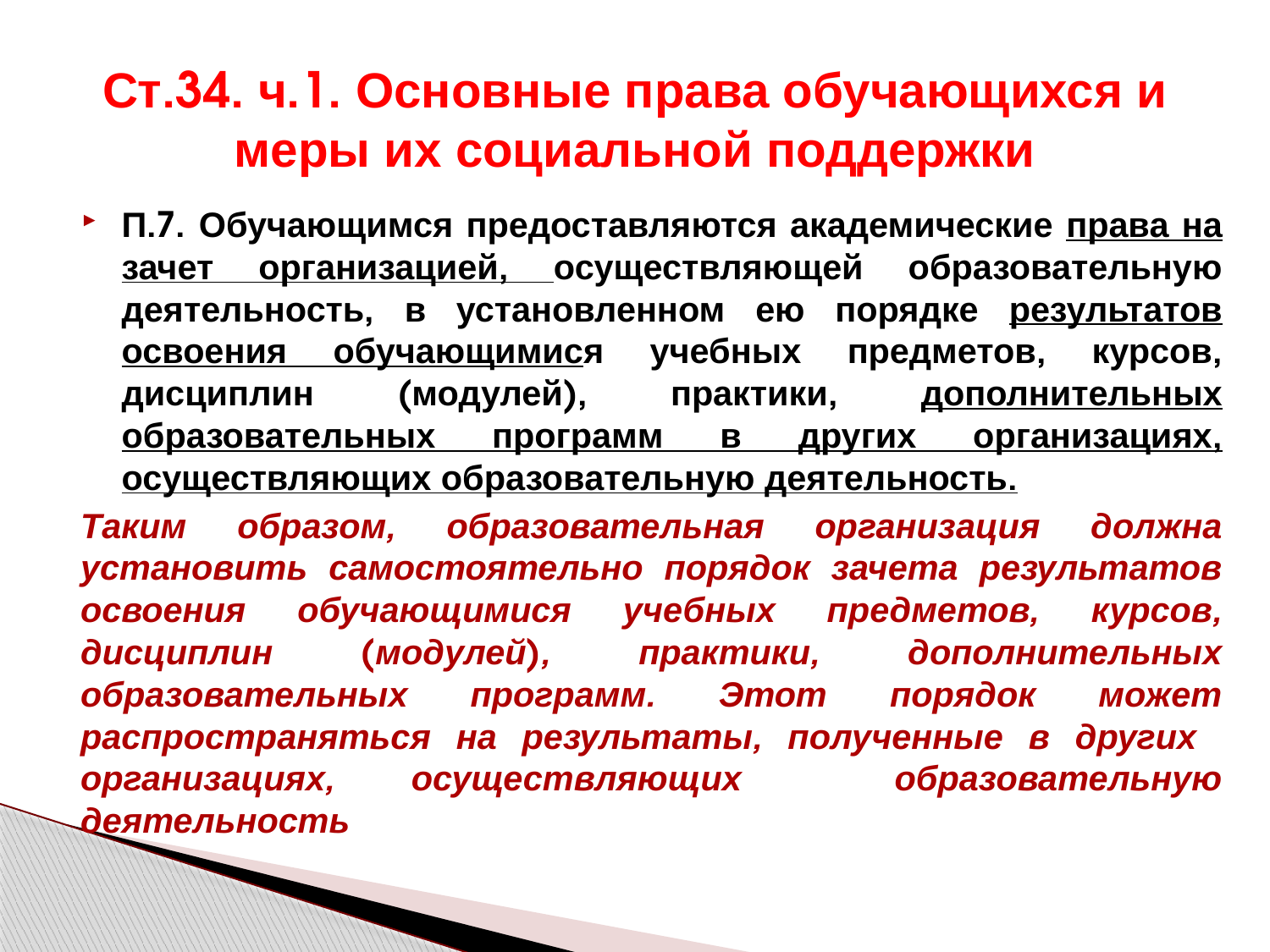

# Ст.34. ч.1. Основные права обучающихся и меры их социальной поддержки
П.7. Обучающимся предоставляются академические права на зачет организацией, осуществляющей образовательную деятельность, в установленном ею порядке результатов освоения обучающимися учебных предметов, курсов, дисциплин (модулей), практики, дополнительных образовательных программ в других организациях, осуществляющих образовательную деятельность.
Таким образом, образовательная организация должна установить самостоятельно порядок зачета результатов освоения обучающимися учебных предметов, курсов, дисциплин (модулей), практики, дополнительных образовательных программ. Этот порядок может распространяться на результаты, полученные в других  организациях, осуществляющих  образовательную деятельность